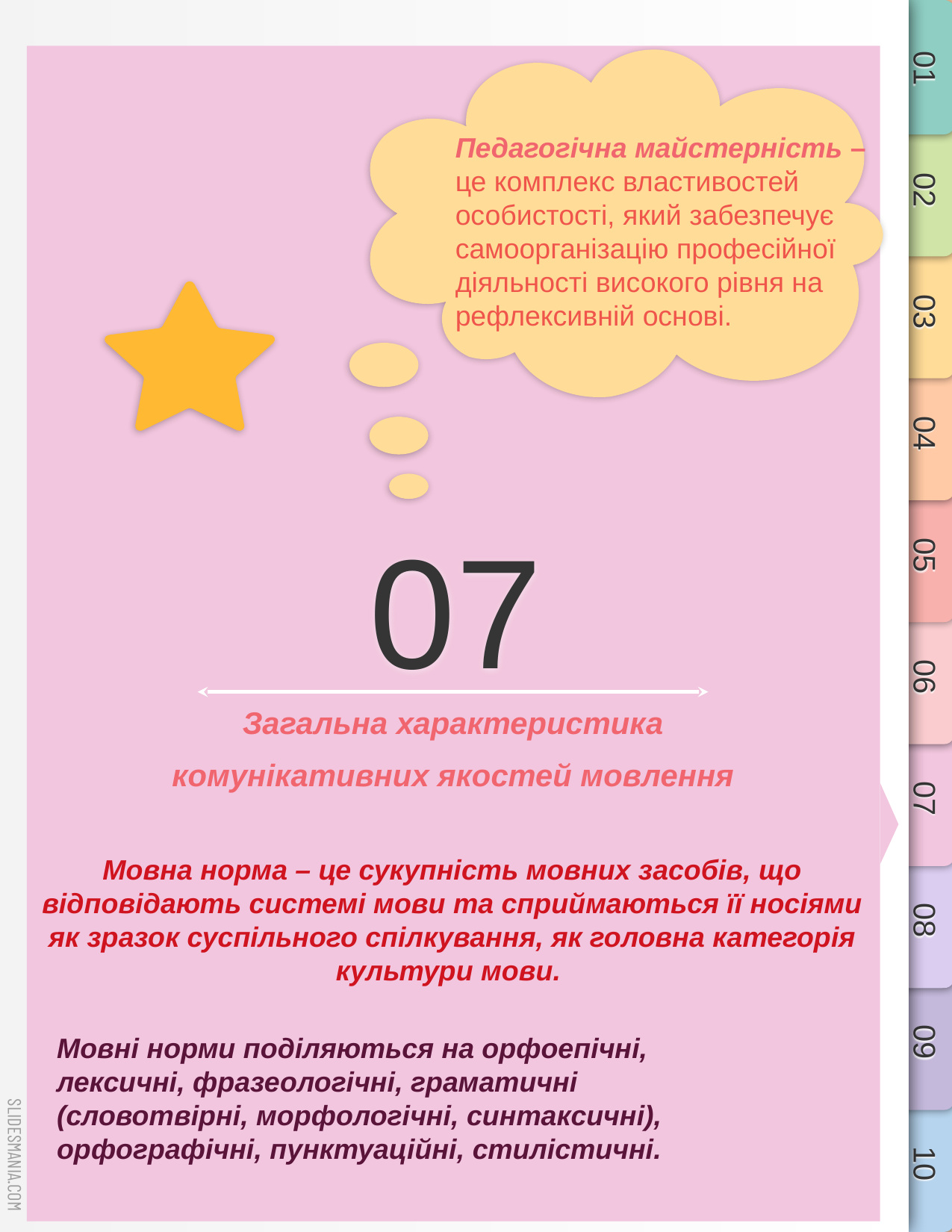

Педагогічна майстерність – це комплекс властивостей особистості, який забезпечує самоорганізацію професійної діяльності високого рівня на рефлексивній основі.

# 07

Загальна характеристика комунікативних якостей мовлення

Мовна норма – це сукупність мовних засобів, що відповідають системі мови та сприймаються її носіями як зразок суспільного спілкування, як головна категорія культури мови.

Мовні норми поділяються на орфоепічні, лексичні, фразеологічні, граматичні (словотвірні, морфологічні, синтаксичні), орфографічні, пунктуаційні, стилістичні.